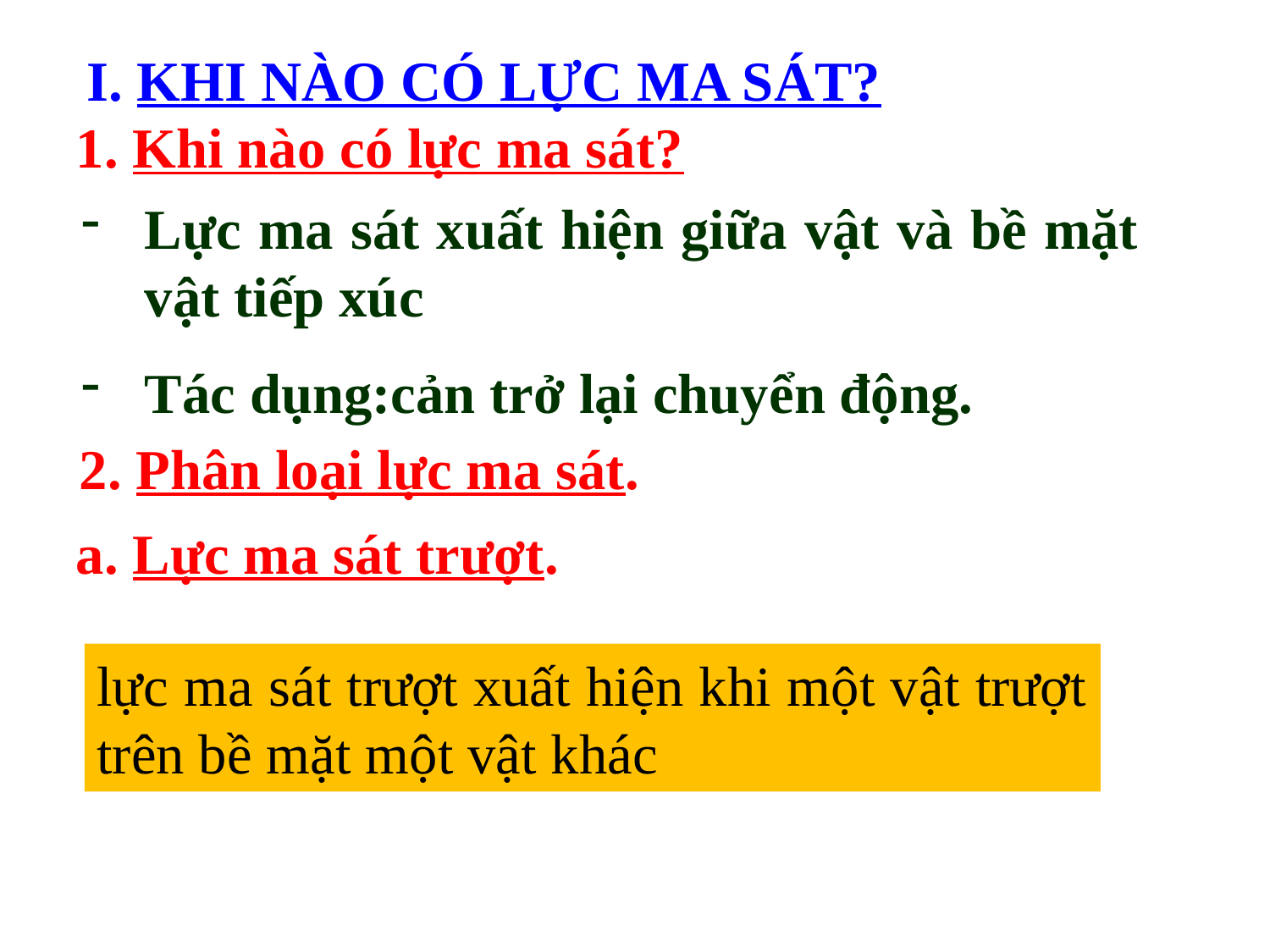

I. KHI NÀO CÓ LỰC MA SÁT?
1. Khi nào có lực ma sát?
Lực ma sát xuất hiện giữa vật và bề mặt  vật tiếp xúc
Tác dụng:cản trở lại chuyển động.
2. Phân loại lực ma sát.
a. Lực ma sát trượt.
lực ma sát trượt xuất hiện khi một vật trượt trên bề mặt một vật khác